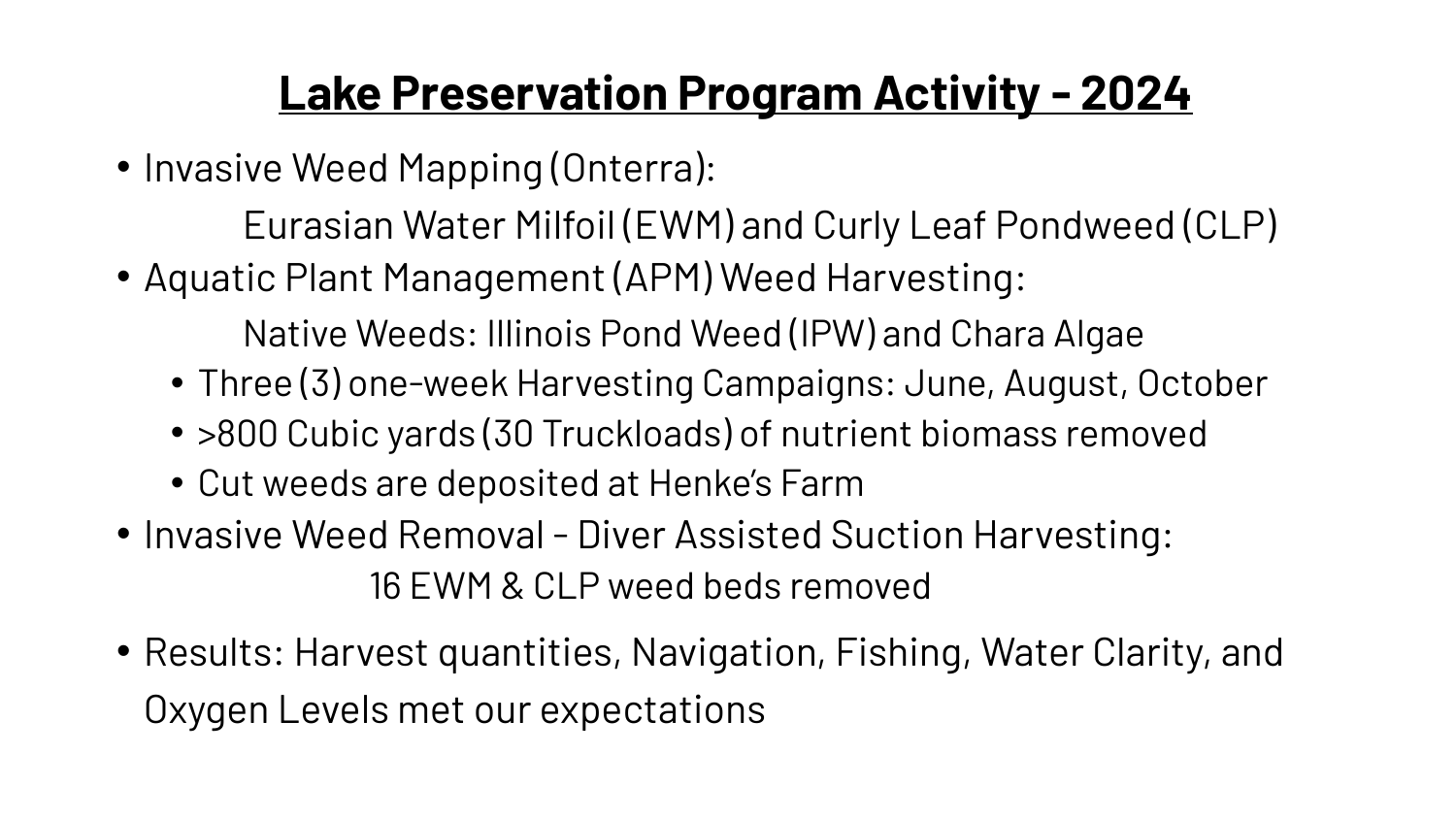

# Lake Preservation Program Activity - 2024
Invasive Weed Mapping (Onterra):
Eurasian Water Milfoil (EWM) and Curly Leaf Pondweed (CLP)
Aquatic Plant Management (APM) Weed Harvesting:
Native Weeds: Illinois Pond Weed (IPW) and Chara Algae
Three (3) one-week Harvesting Campaigns: June, August, October
>800 Cubic yards (30 Truckloads) of nutrient biomass removed
Cut weeds are deposited at Henke’s Farm
Invasive Weed Removal - Diver Assisted Suction Harvesting:
16 EWM & CLP weed beds removed
Results: Harvest quantities, Navigation, Fishing, Water Clarity, and Oxygen Levels met our expectations